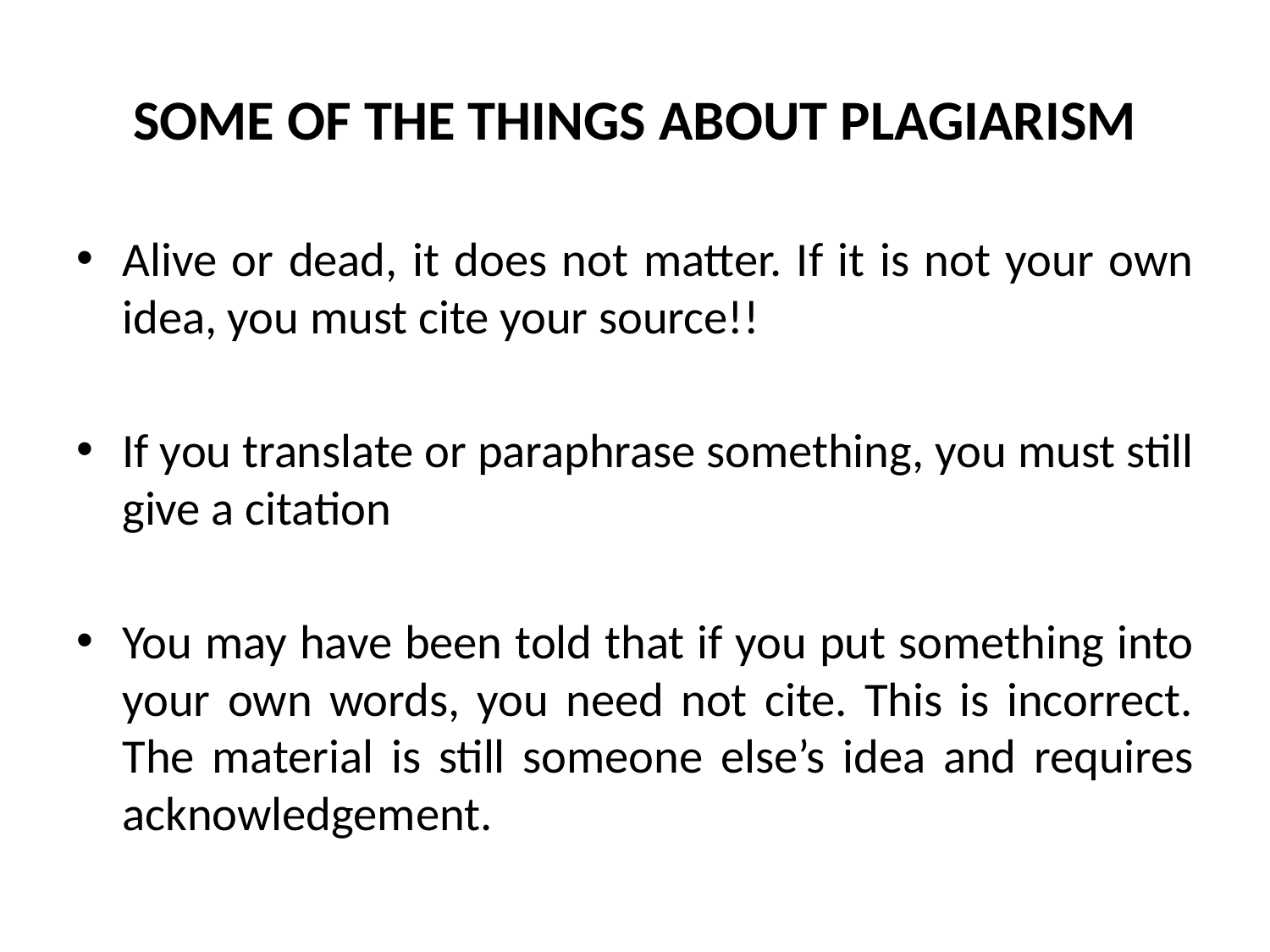

# SOME OF THE THINGS ABOUT PLAGIARISM
Alive or dead, it does not matter. If it is not your own idea, you must cite your source!!

If you translate or paraphrase something, you must still give a citation

You may have been told that if you put something into your own words, you need not cite. This is incorrect. The material is still someone else’s idea and requires acknowledgement.